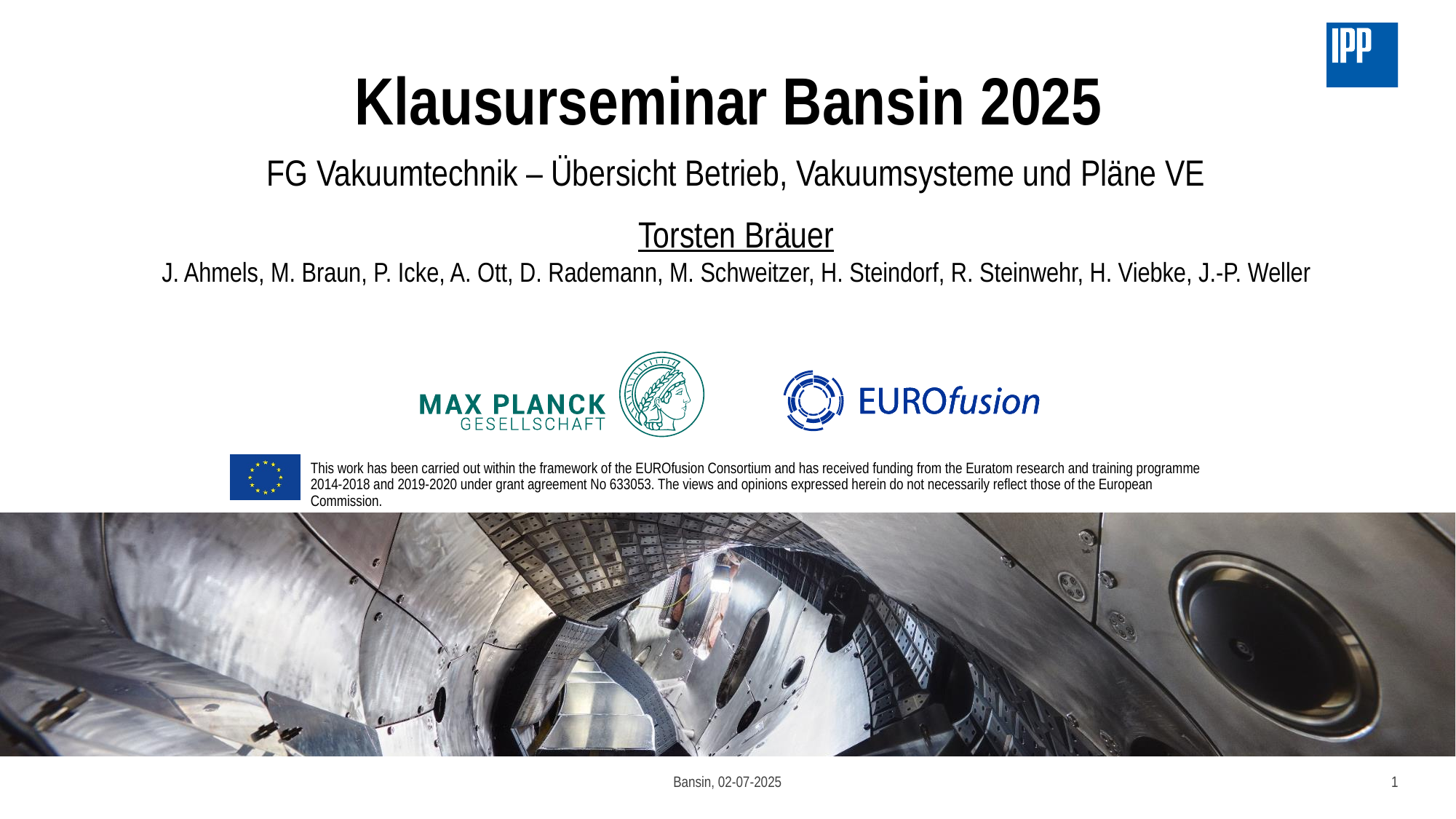

# Klausurseminar Bansin 2025
FG Vakuumtechnik – Übersicht Betrieb, Vakuumsysteme und Pläne VE

Torsten Bräuer
J. Ahmels, M. Braun, P. Icke, A. Ott, D. Rademann, M. Schweitzer, H. Steindorf, R. Steinwehr, H. Viebke, J.-P. Weller

Bansin, 02-07-2025
1